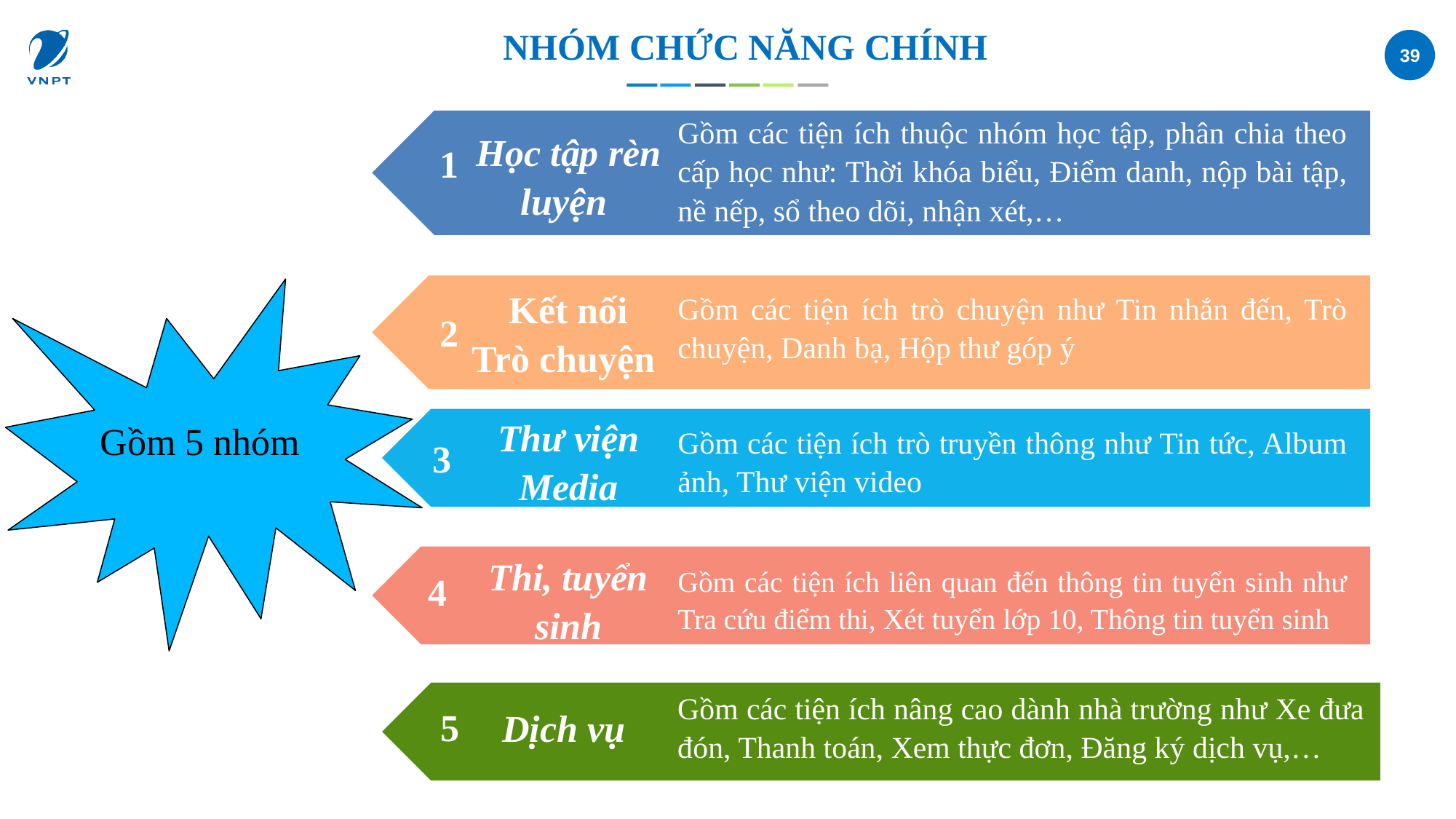

Nhóm chức năng chính
Gồm các tiện ích thuộc nhóm học tập, phân chia theo cấp học như: Thời khóa biểu, Điểm danh, nộp bài tập, nề nếp, sổ theo dõi, nhận xét,…

Học tập rèn luyện
1

Gồm 5 nhóm
Kết nối
Trò chuyện
Gồm các tiện ích trò chuyện như Tin nhắn đến, Trò chuyện, Danh bạ, Hộp thư góp ý
2
Thư viện Media

Gồm các tiện ích trò truyền thông như Tin tức, Album ảnh, Thư viện video
3

Thi, tuyển sinh
Gồm các tiện ích liên quan đến thông tin tuyển sinh như Tra cứu điểm thi, Xét tuyển lớp 10, Thông tin tuyển sinh
4

Gồm các tiện ích nâng cao dành nhà trường như Xe đưa đón, Thanh toán, Xem thực đơn, Đăng ký dịch vụ,…
Dịch vụ
5